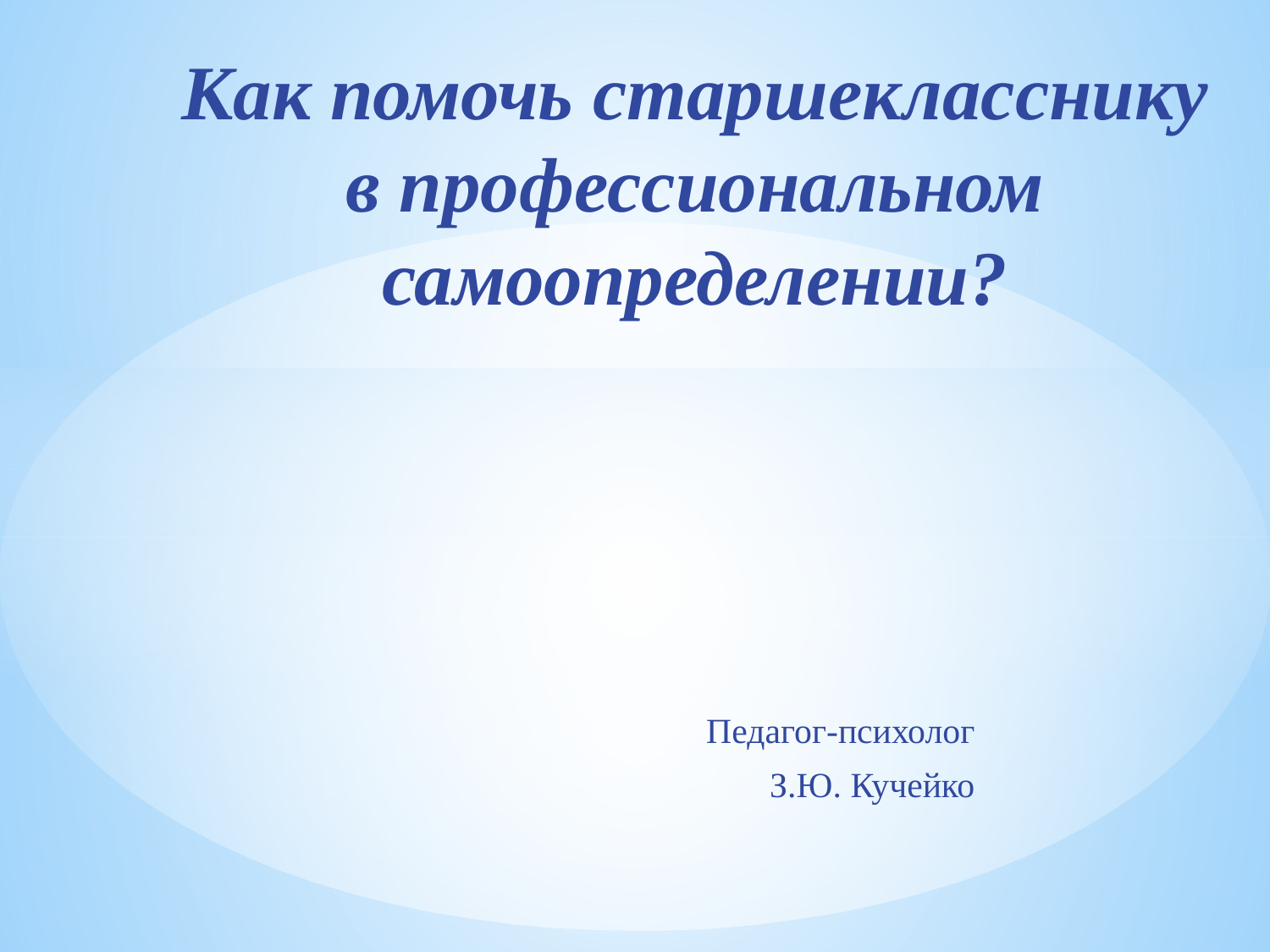

# Как помочь старшекласснику в профессиональном самоопределении?
Педагог-психолог
З.Ю. Кучейко